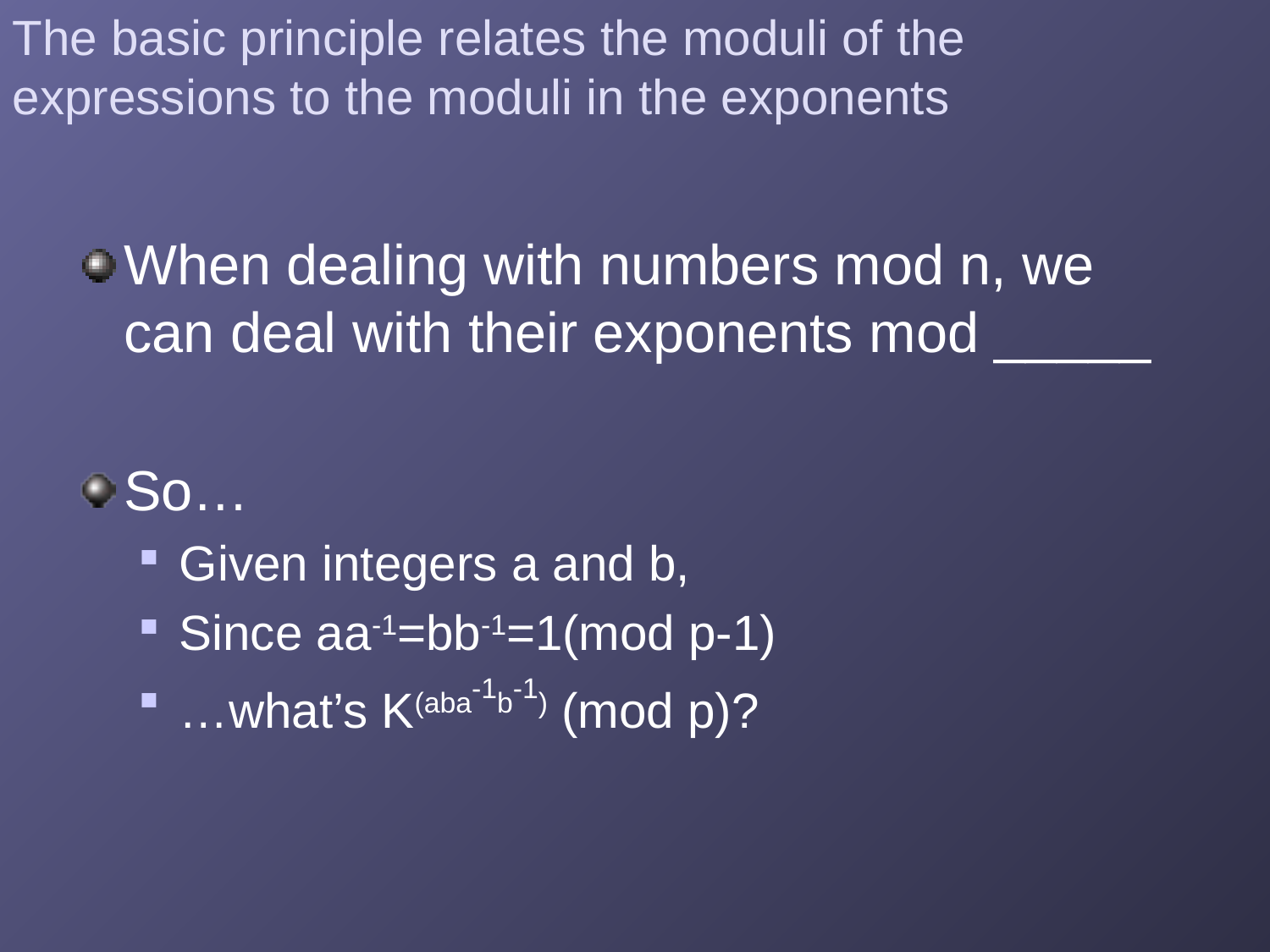

The basic principle relates the moduli of the expressions to the moduli in the exponents
When dealing with numbers mod n, we can deal with their exponents mod _____

So…
Given integers a and b,
Since aa-1=bb-1=1(mod p-1)
…what’s K(aba-1b-1) (mod p)?